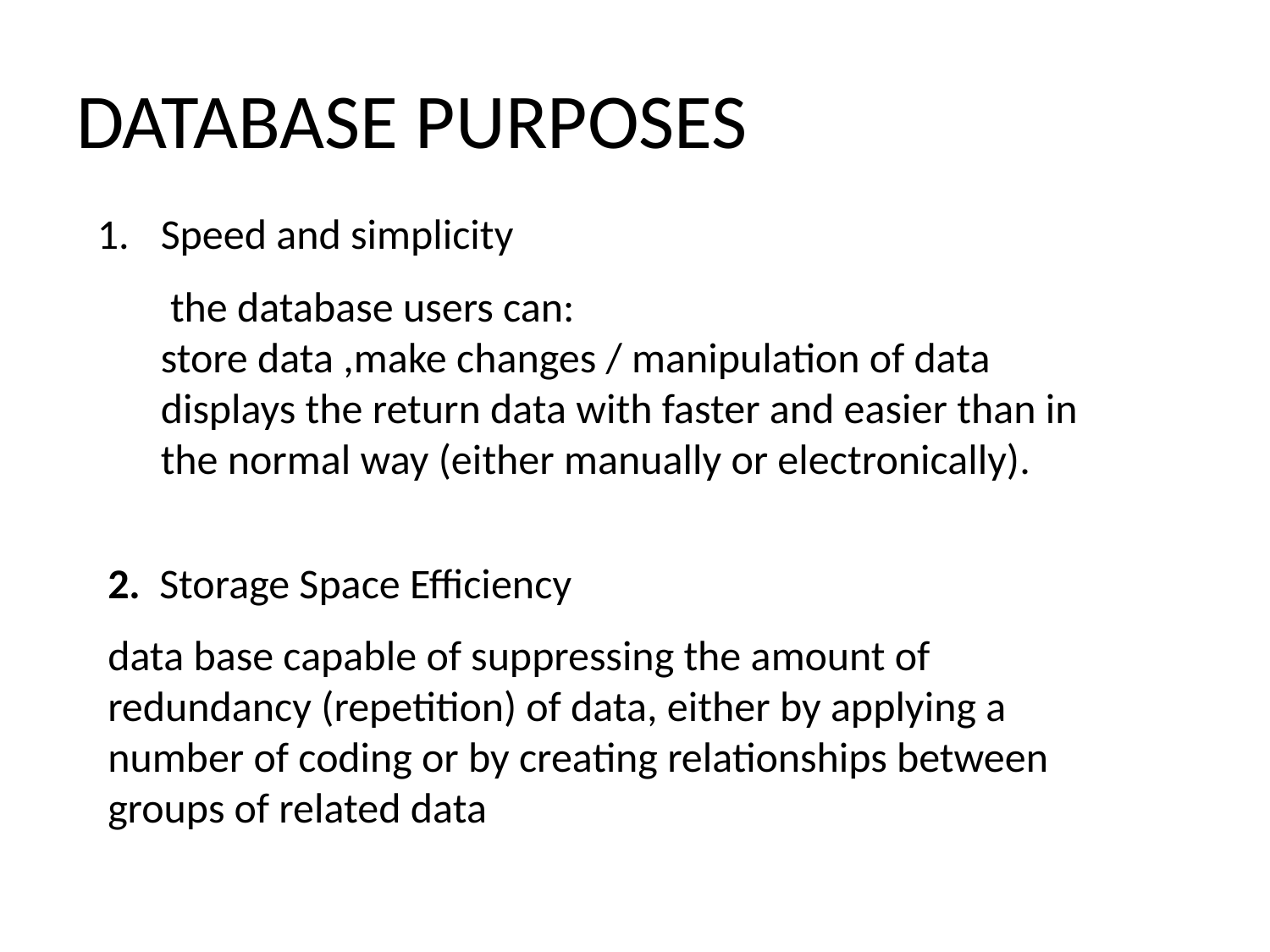

# DATABASE PURPOSES
Speed and simplicity
	 the database users can:
store data ,make changes / manipulation of data
displays the return data with faster and easier than in the normal way (either manually or electronically).
2.  Storage Space Efficiency
data base capable of suppressing the amount of redundancy (repetition) of data, either by applying a number of coding or by creating relationships between groups of related data